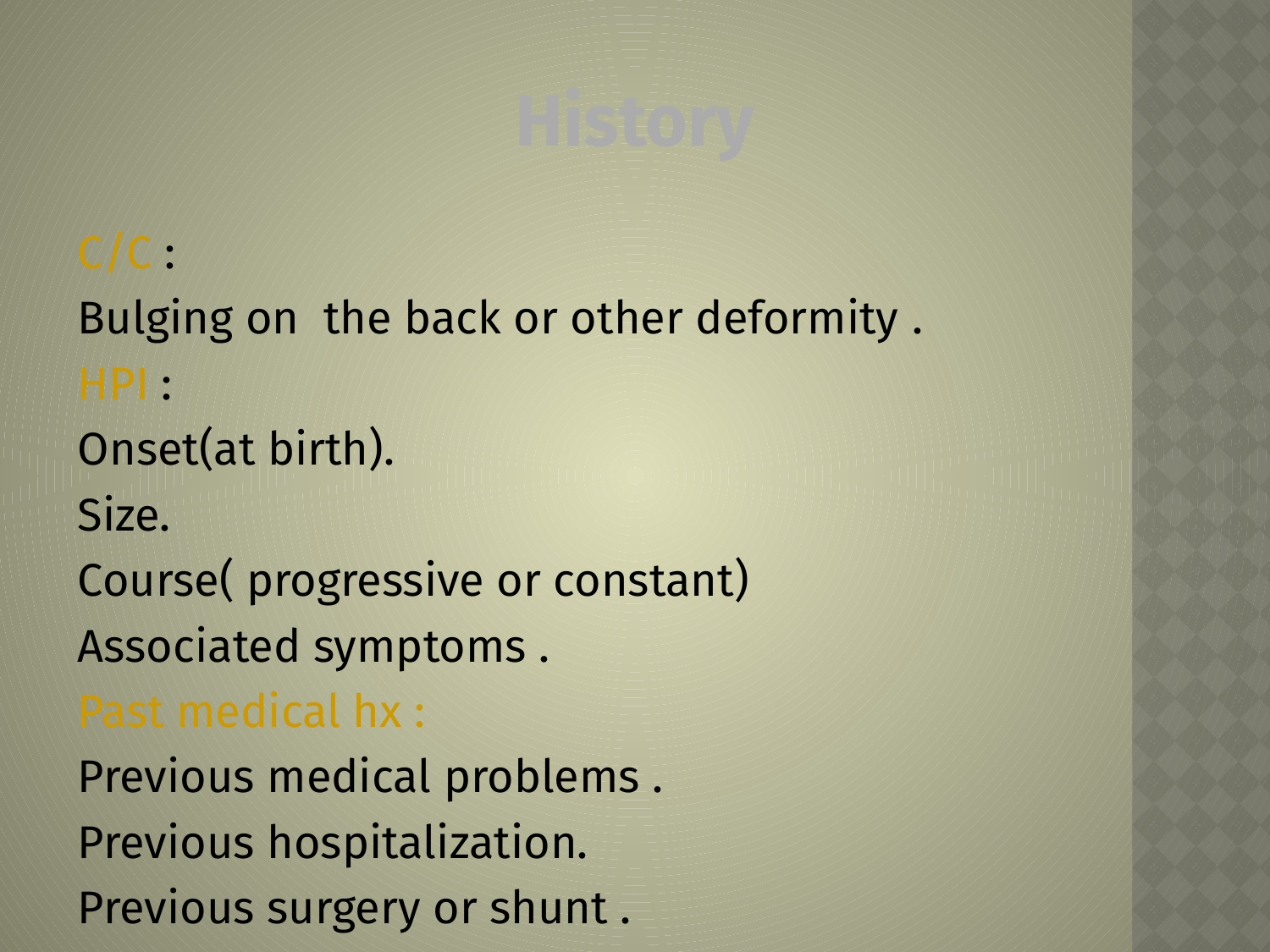

History
C/C :
Bulging on  the back or other deformity .
HPI :
Onset(at birth).
Size.
Course( progressive or constant)
Associated symptoms .
Past medical hx :
Previous medical problems .
Previous hospitalization.
Previous surgery or shunt .